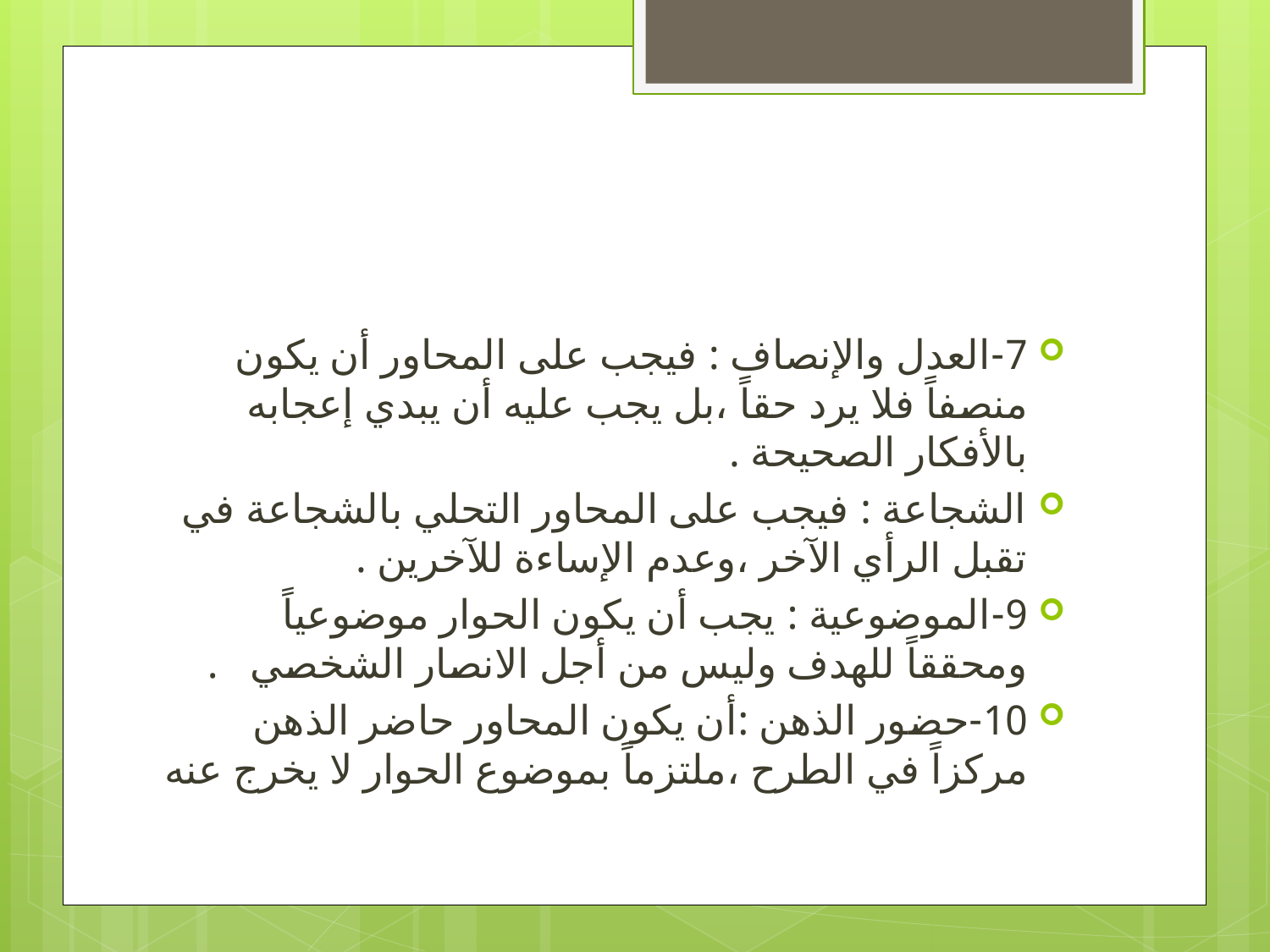

7-العدل والإنصاف : فيجب على المحاور أن يكون منصفاً فلا يرد حقاً ،بل يجب عليه أن يبدي إعجابه بالأفكار الصحيحة .
الشجاعة : فيجب على المحاور التحلي بالشجاعة في تقبل الرأي الآخر ،وعدم الإساءة للآخرين .
9-الموضوعية : يجب أن يكون الحوار موضوعياً ومحققاً للهدف وليس من أجل الانصار الشخصي   .
10-حضور الذهن :أن يكون المحاور حاضر الذهن مركزاً في الطرح ،ملتزماً بموضوع الحوار لا يخرج عنه